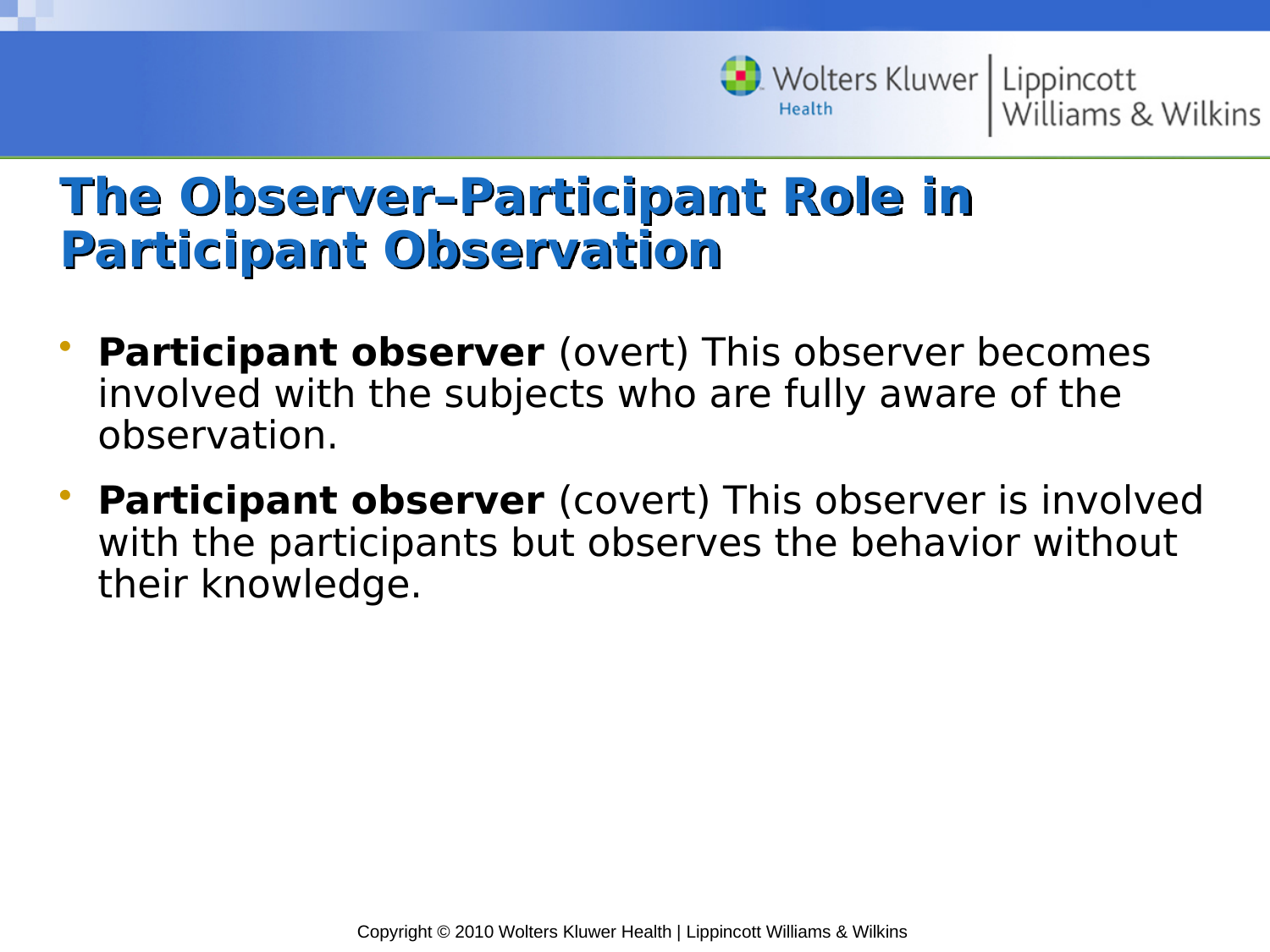

# The Observer–Participant Role in Participant Observation
Participant observer (overt) This observer becomes involved with the subjects who are fully aware of the observation.
Participant observer (covert) This observer is involved with the participants but observes the behavior without their knowledge.